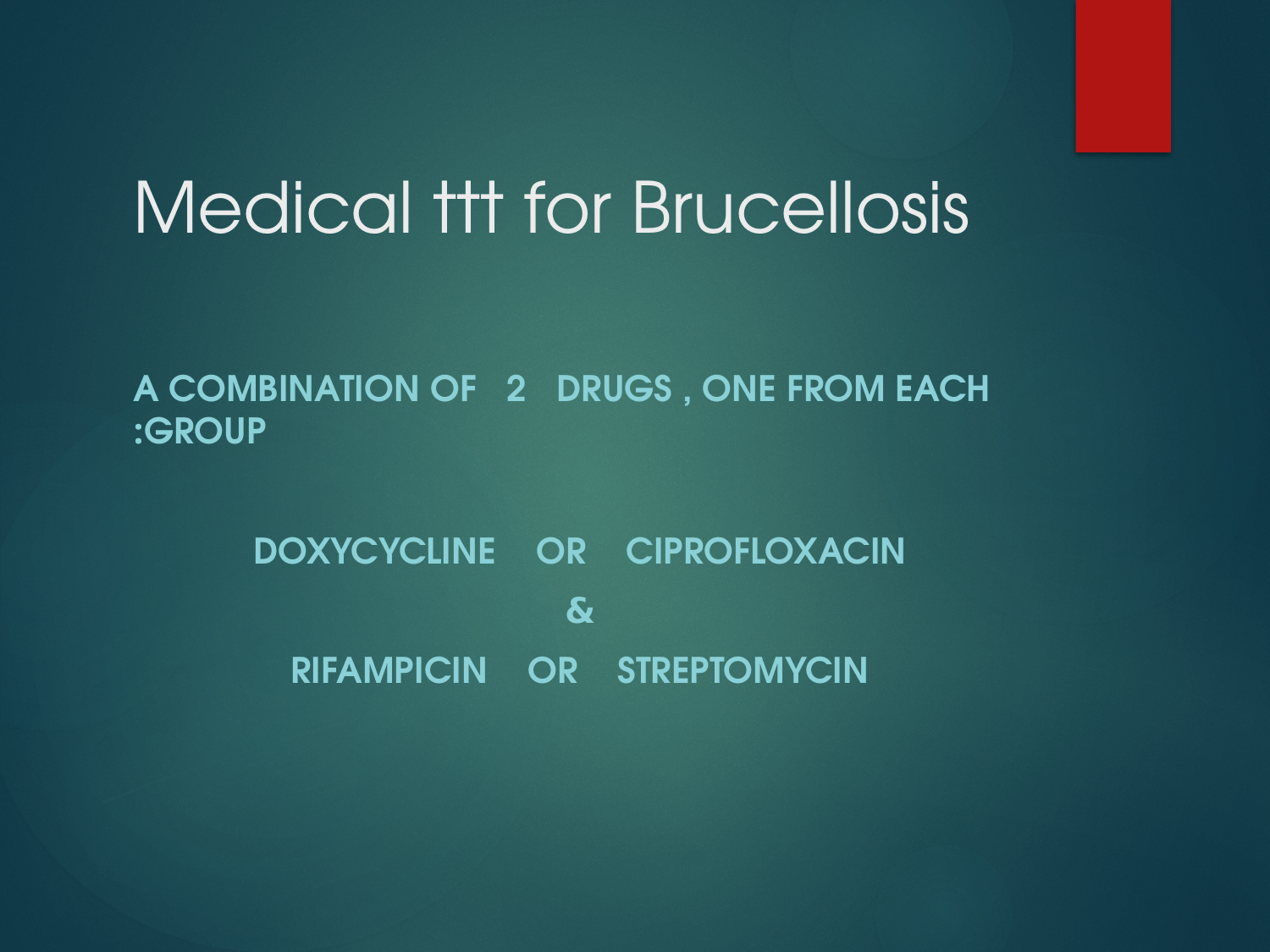

# Medical ttt for Brucellosis
A combination of   2   drugs , One from Each Group:

Doxycycline    Or    Ciprofloxacin
&
Rifampicin    Or    streptomycin